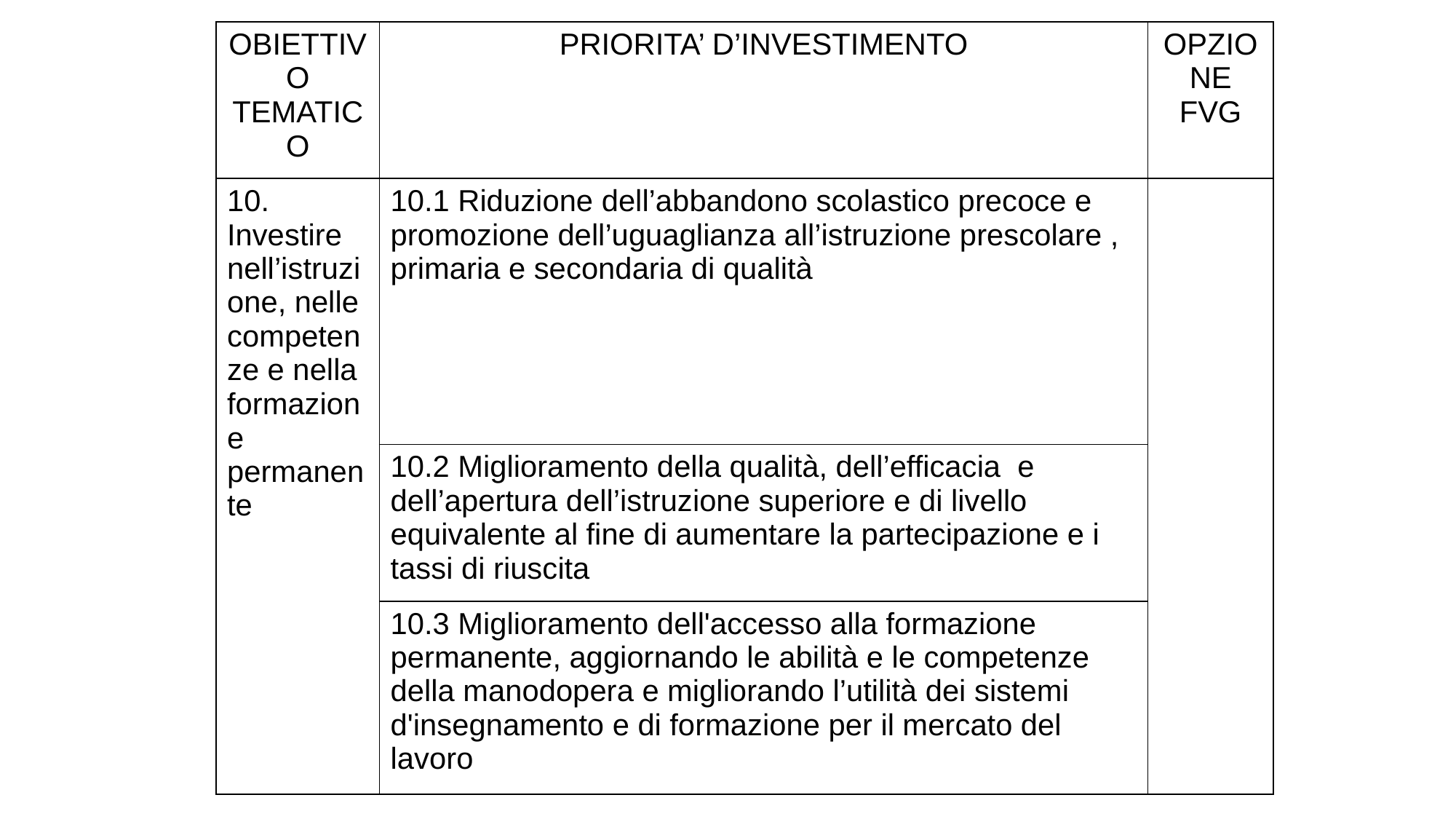

| OBIETTIVO TEMATICO | PRIORITA’ D’INVESTIMENTO | OPZIONE FVG |
| --- | --- | --- |
| 10. Investire nell’istruzione, nelle competenze e nella formazione permanente | 10.1 Riduzione dell’abbandono scolastico precoce e promozione dell’uguaglianza all’istruzione prescolare , primaria e secondaria di qualità |  |
|  | 10.2 Miglioramento della qualità, dell’efficacia e dell’apertura dell’istruzione superiore e di livello equivalente al fine di aumentare la partecipazione e i tassi di riuscita |  |
|  | 10.3 Miglioramento dell'accesso alla formazione permanente, aggiornando le abilità e le competenze della manodopera e migliorando l’utilità dei sistemi d'insegnamento e di formazione per il mercato del lavoro |  |
PRIMA DEFINIZIONE DEGLI INTERVENTI PRIORITARI AI FINI DELLA CONCERTAZIONE